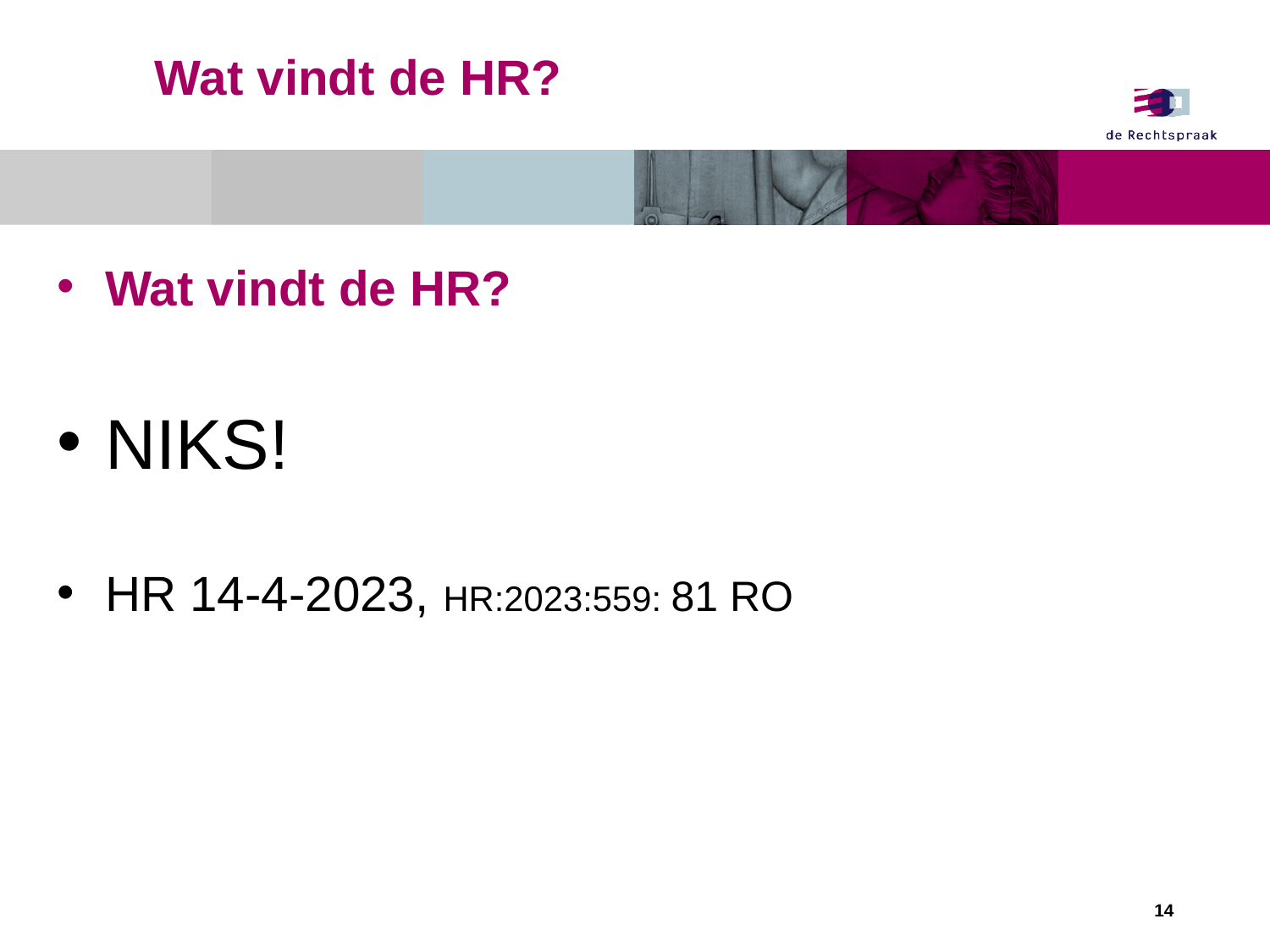

# Wat vindt de HR?

Wat vindt de HR?

NIKS!

HR 14-4-2023, HR:2023:559: 81 RO

14